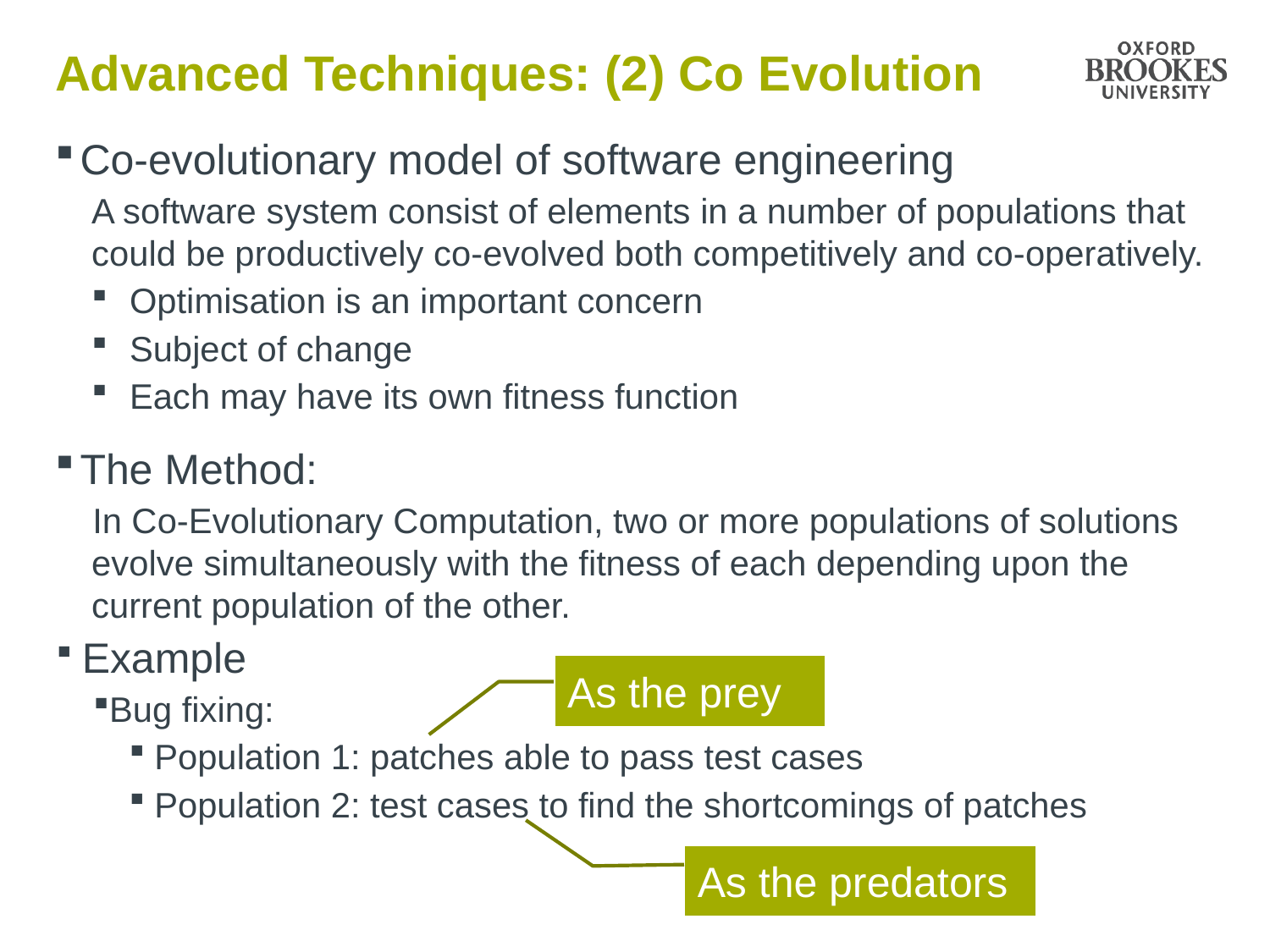

# Advanced Techniques: (2) Co Evolution
Co-evolutionary model of software engineering
A software system consist of elements in a number of populations that could be productively co-evolved both competitively and co-operatively.
Optimisation is an important concern
Subject of change
Each may have its own fitness function
The Method:
In Co-Evolutionary Computation, two or more populations of solutions evolve simultaneously with the fitness of each depending upon the current population of the other.
 Example
Bug fixing:
Population 1: patches able to pass test cases
Population 2: test cases to find the shortcomings of patches

As the prey
As the predators